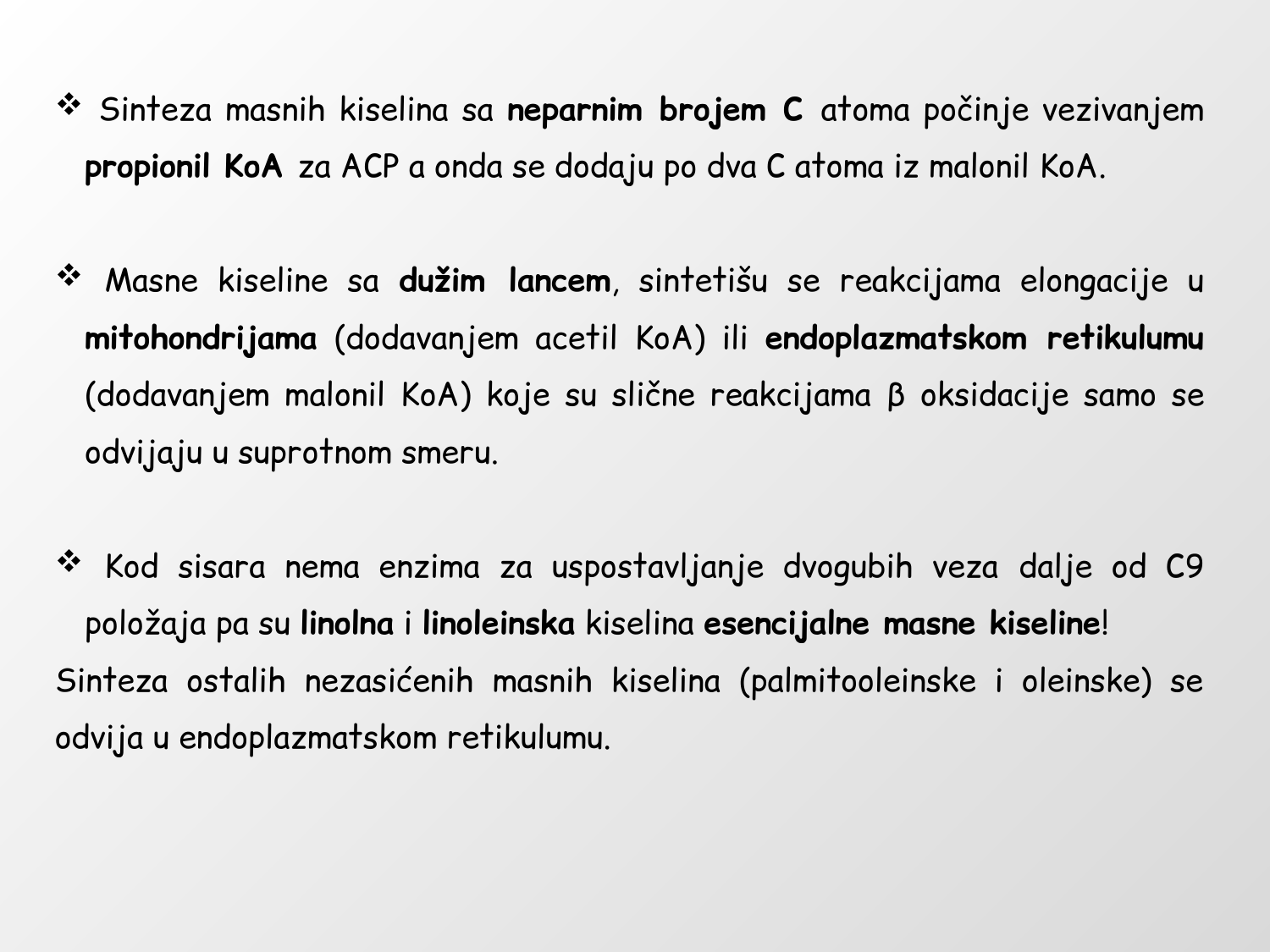

Sinteza masnih kiselina sa neparnim brojem C atoma počinje vezivanjem propionil KoA za ACP a onda se dodaju po dva C atoma iz malonil KoA.

 Masne kiseline sa dužim lancem, sintetišu se reakcijama elongacije u mitohondrijama (dodavanjem acetil KoA) ili endoplazmatskom retikulumu (dodavanjem malonil KoA) koje su slične reakcijama β oksidacije samo se odvijaju u suprotnom smeru.

 Kod sisara nema enzima za uspostavljanje dvogubih veza dalje od C9 položaja pa su linolna i linoleinska kiselina esencijalne masne kiseline!
Sinteza ostalih nezasićenih masnih kiselina (palmitooleinske i oleinske) se odvija u endoplazmatskom retikulumu.